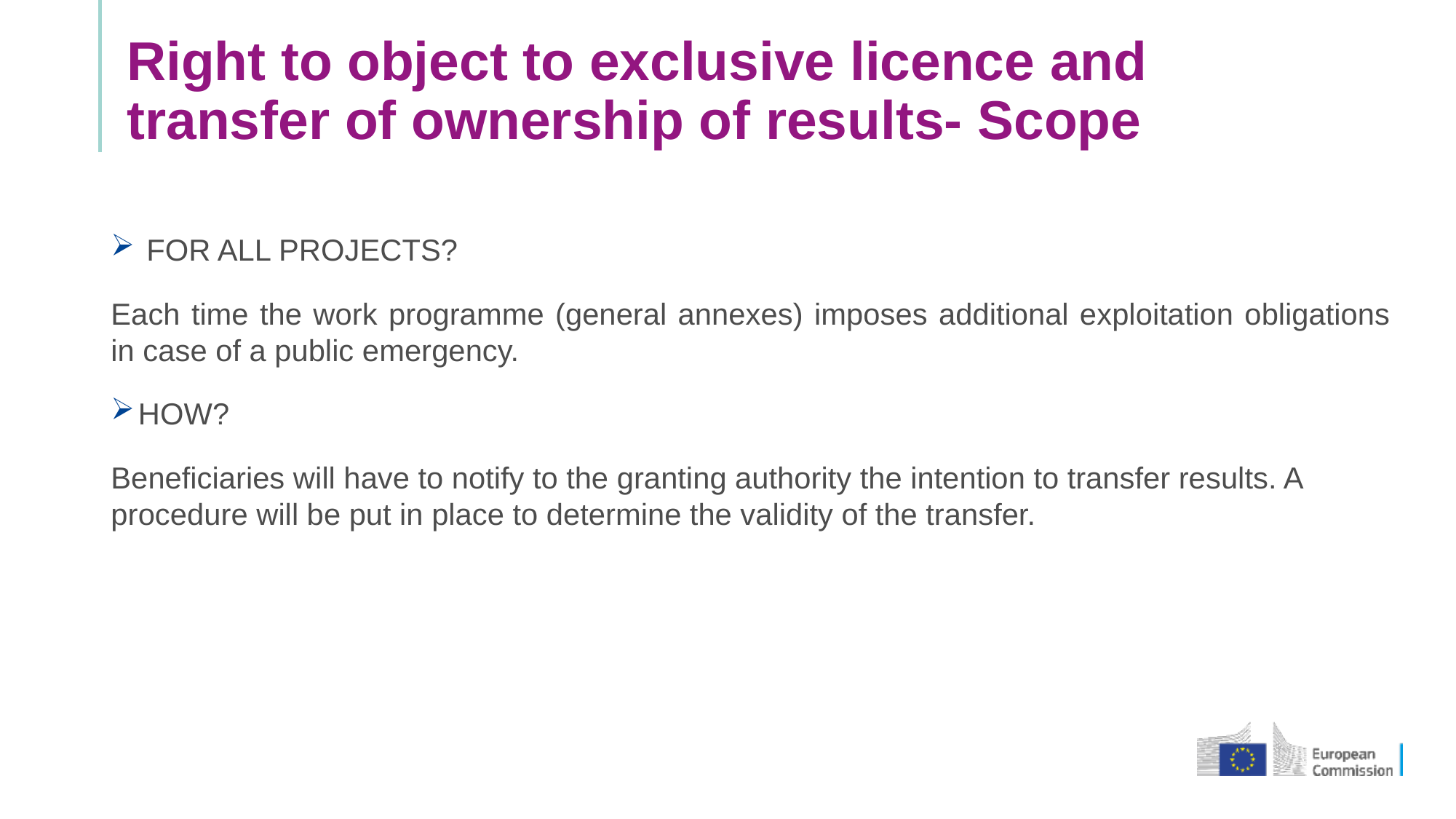

# Right to object to exclusive licence and transfer of ownership of results- Scope
 FOR ALL PROJECTS?
Each time the work programme (general annexes) imposes additional exploitation obligations in case of a public emergency.
HOW?
Beneficiaries will have to notify to the granting authority the intention to transfer results. A procedure will be put in place to determine the validity of the transfer.